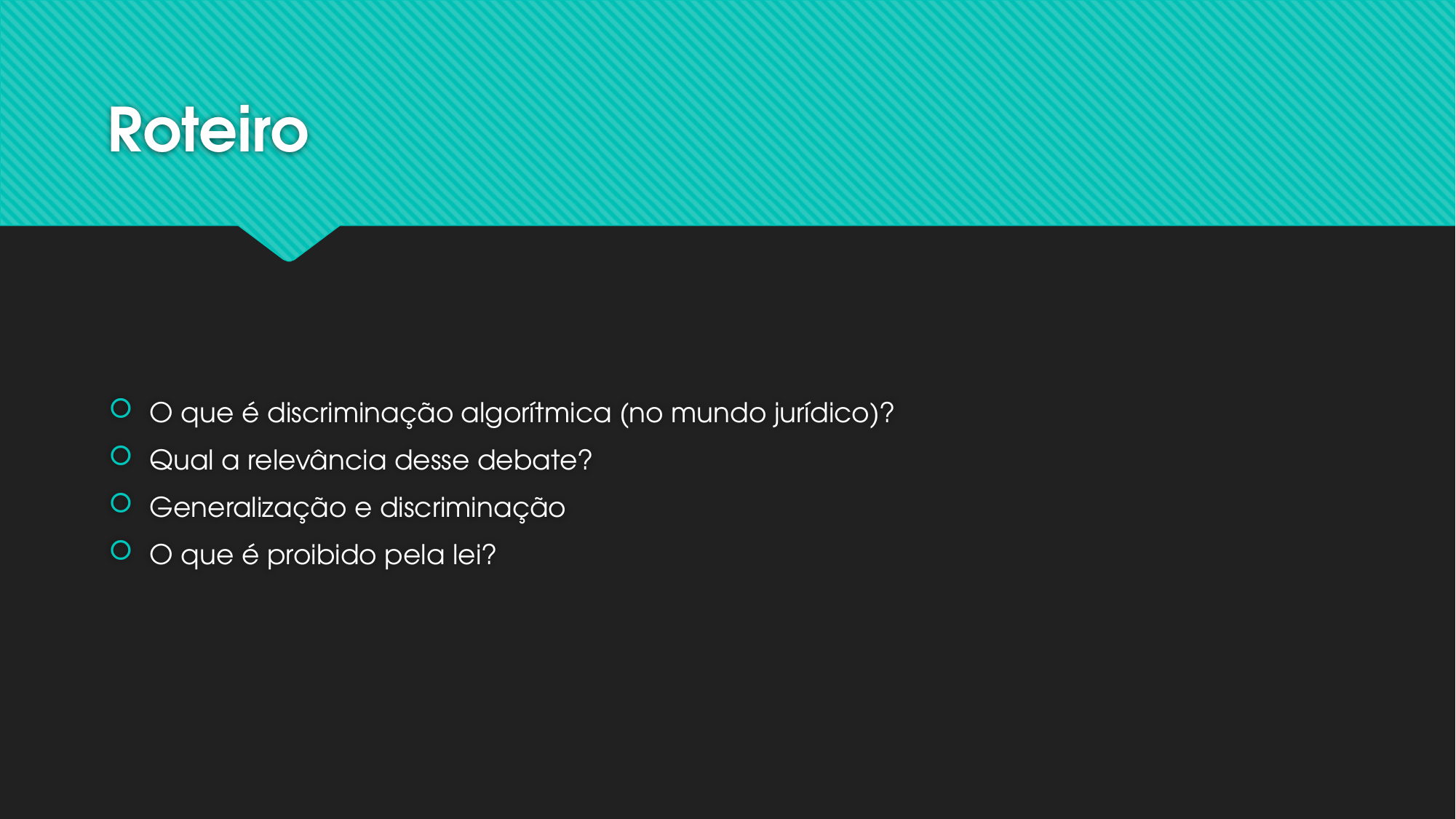

# Roteiro
O que é discriminação algorítmica (no mundo jurídico)?
Qual a relevância desse debate?
Generalização e discriminação
O que é proibido pela lei?